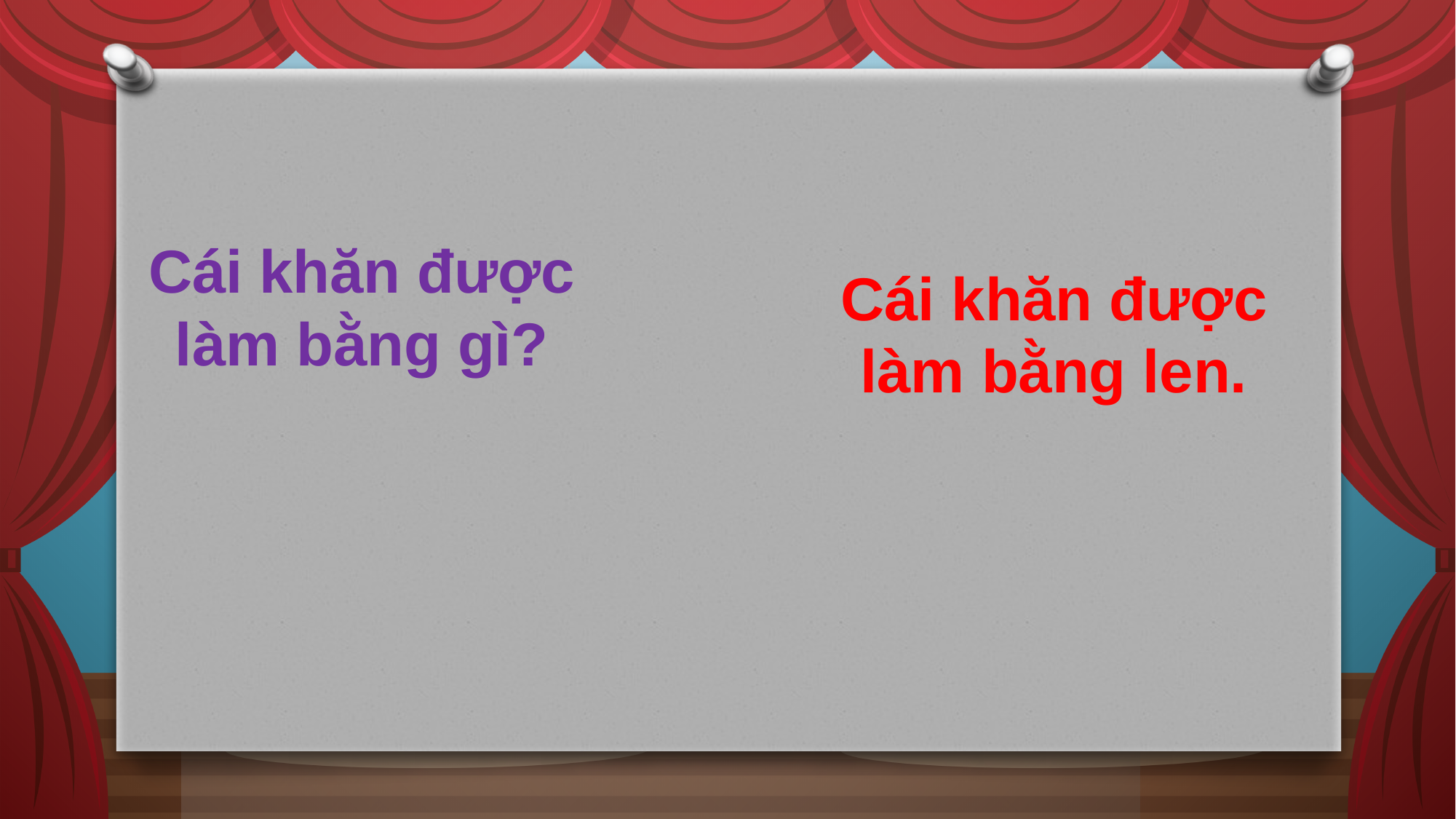

Cái khăn được làm bằng gì?
Cái khăn được làm bằng len.